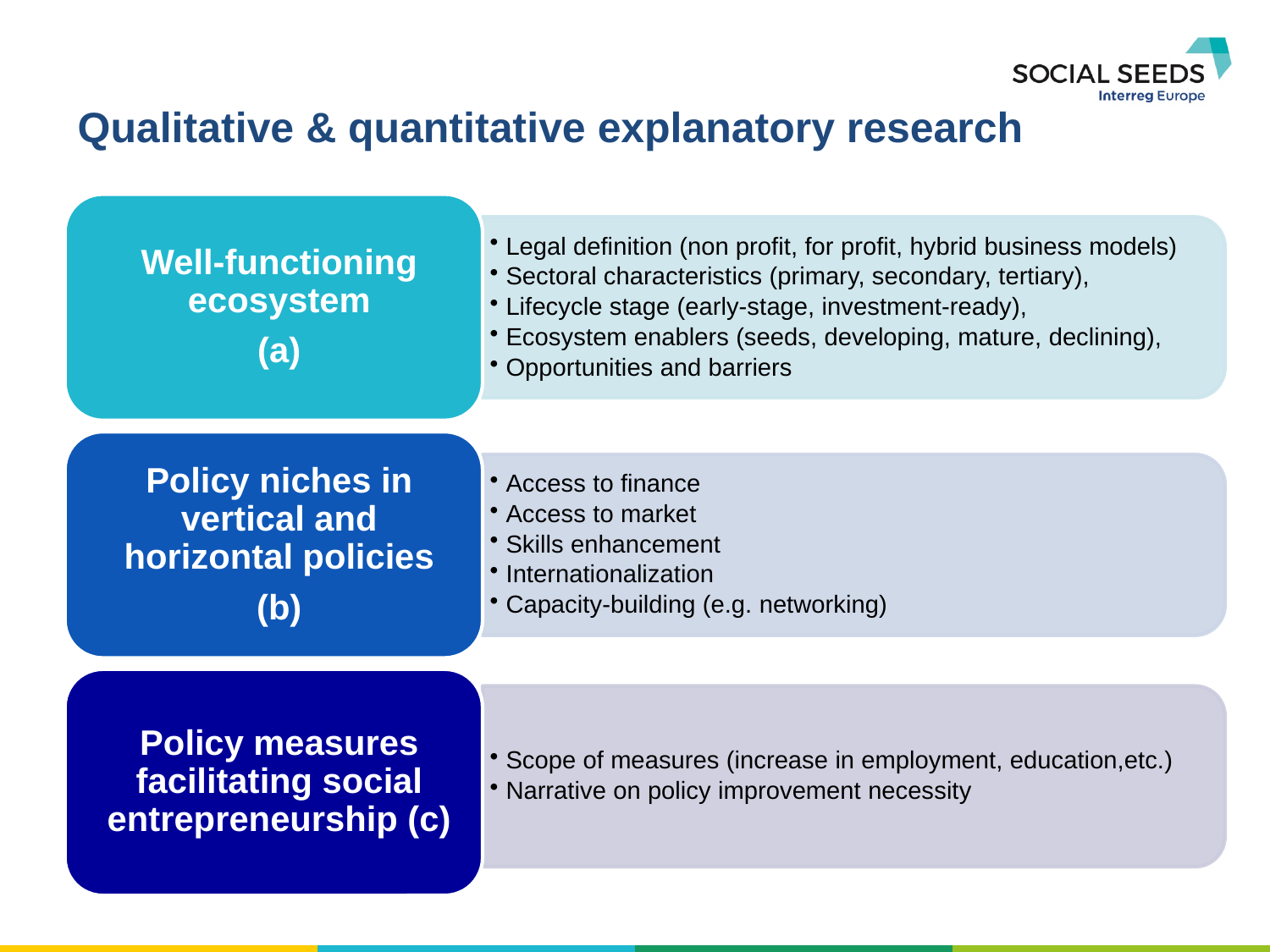

Qualitative & quantitative explanatory research
Legal definition (non profit, for profit, hybrid business models)
Sectoral characteristics (primary, secondary, tertiary),
Lifecycle stage (early-stage, investment-ready),
Ecosystem enablers (seeds, developing, mature, declining),
Opportunities and barriers
Well-functioning ecosystem
(a)
Access to finance
Access to market
Skills enhancement
Internationalization
Capacity-building (e.g. networking)
Policy niches in vertical and horizontal policies
(b)
Scope of measures (increase in employment, education,etc.)
Narrative on policy improvement necessity
Policy measures facilitating social entrepreneurship (c)